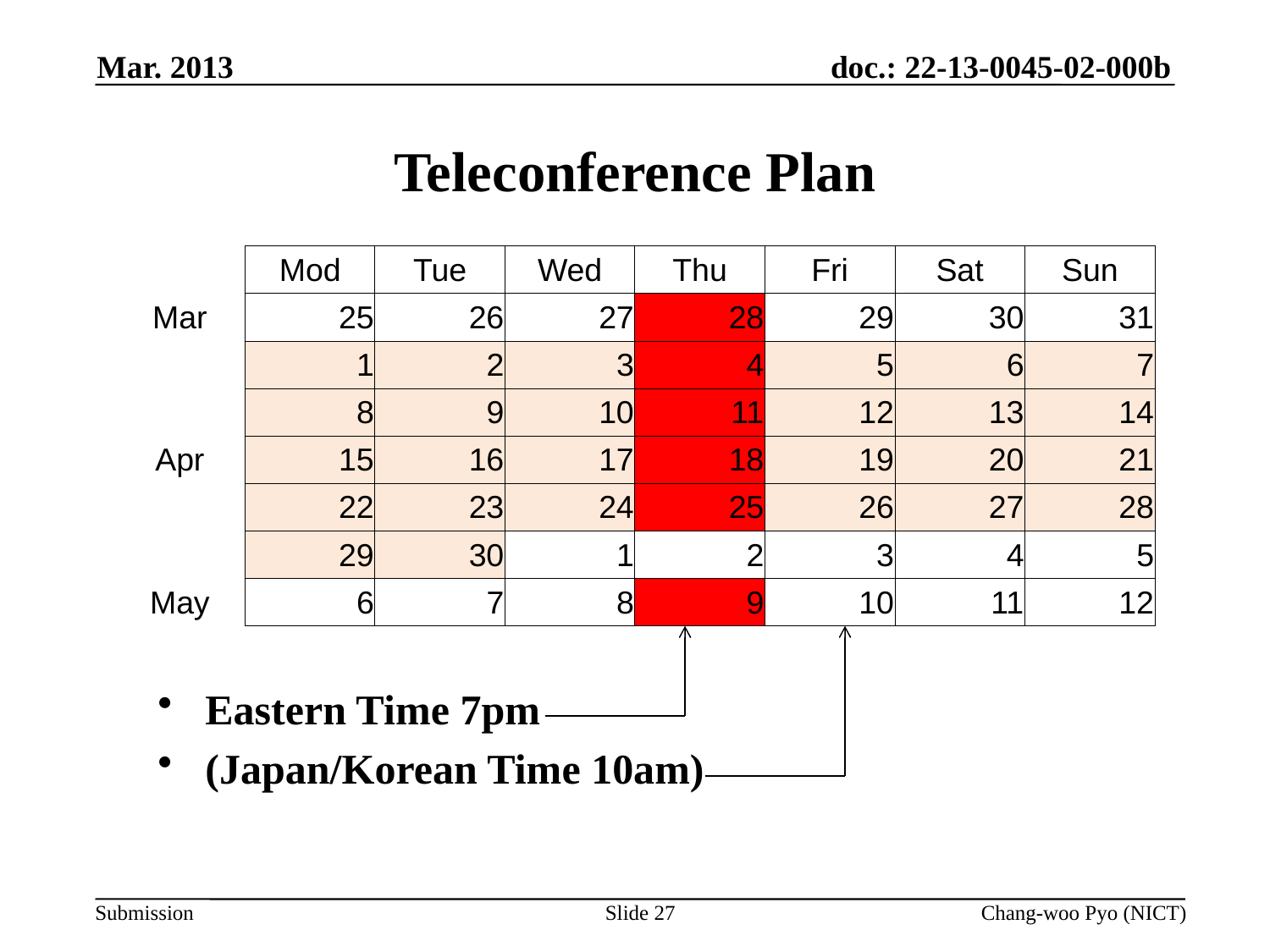

Mar. 2013
# Teleconference Plan
|  | Mod | Tue | Wed | Thu | Fri | Sat | Sun |
| --- | --- | --- | --- | --- | --- | --- | --- |
| Mar | 25 | 26 | 27 | 28 | 29 | 30 | 31 |
| Apr | 1 | 2 | 3 | 4 | 5 | 6 | 7 |
|  | 8 | 9 | 10 | 11 | 12 | 13 | 14 |
|  | 15 | 16 | 17 | 18 | 19 | 20 | 21 |
|  | 22 | 23 | 24 | 25 | 26 | 27 | 28 |
|  | 29 | 30 | 1 | 2 | 3 | 4 | 5 |
| May | 6 | 7 | 8 | 9 | 10 | 11 | 12 |
Eastern Time 7pm
(Japan/Korean Time 10am)
Slide 27
Chang-woo Pyo (NICT)